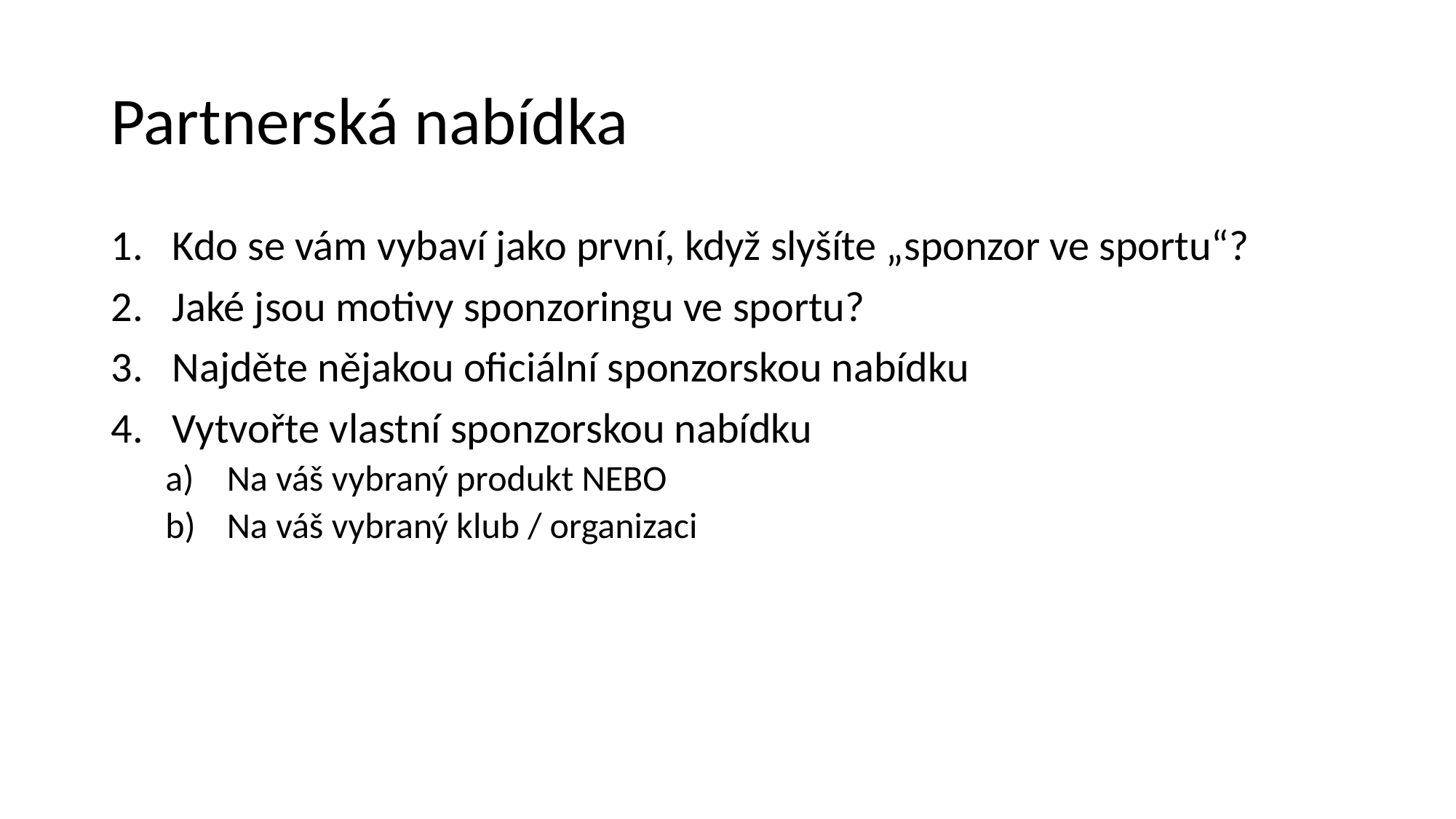

# Partnerská nabídka
Kdo se vám vybaví jako první, když slyšíte „sponzor ve sportu“?
Jaké jsou motivy sponzoringu ve sportu?
Najděte nějakou oficiální sponzorskou nabídku
Vytvořte vlastní sponzorskou nabídku
Na váš vybraný produkt NEBO
Na váš vybraný klub / organizaci